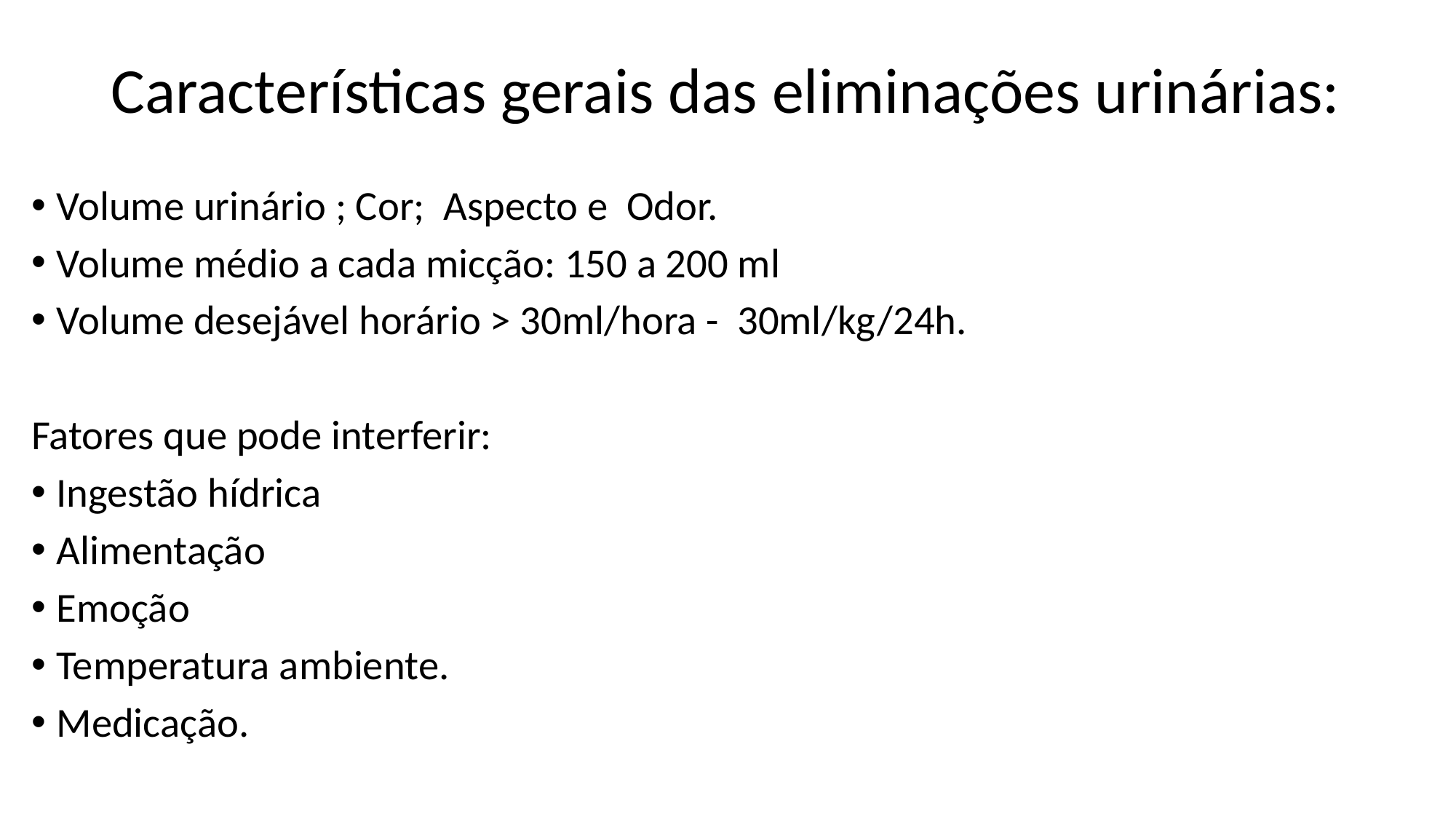

# Características gerais das eliminações urinárias:

Volume urinário ; Cor;  Aspecto e  Odor.
Volume médio a cada micção: 150 a 200 ml
Volume desejável horário > 30ml/hora -  30ml/kg/24h.

Fatores que pode interferir:
Ingestão hídrica
Alimentação
Emoção
Temperatura ambiente.
Medicação.